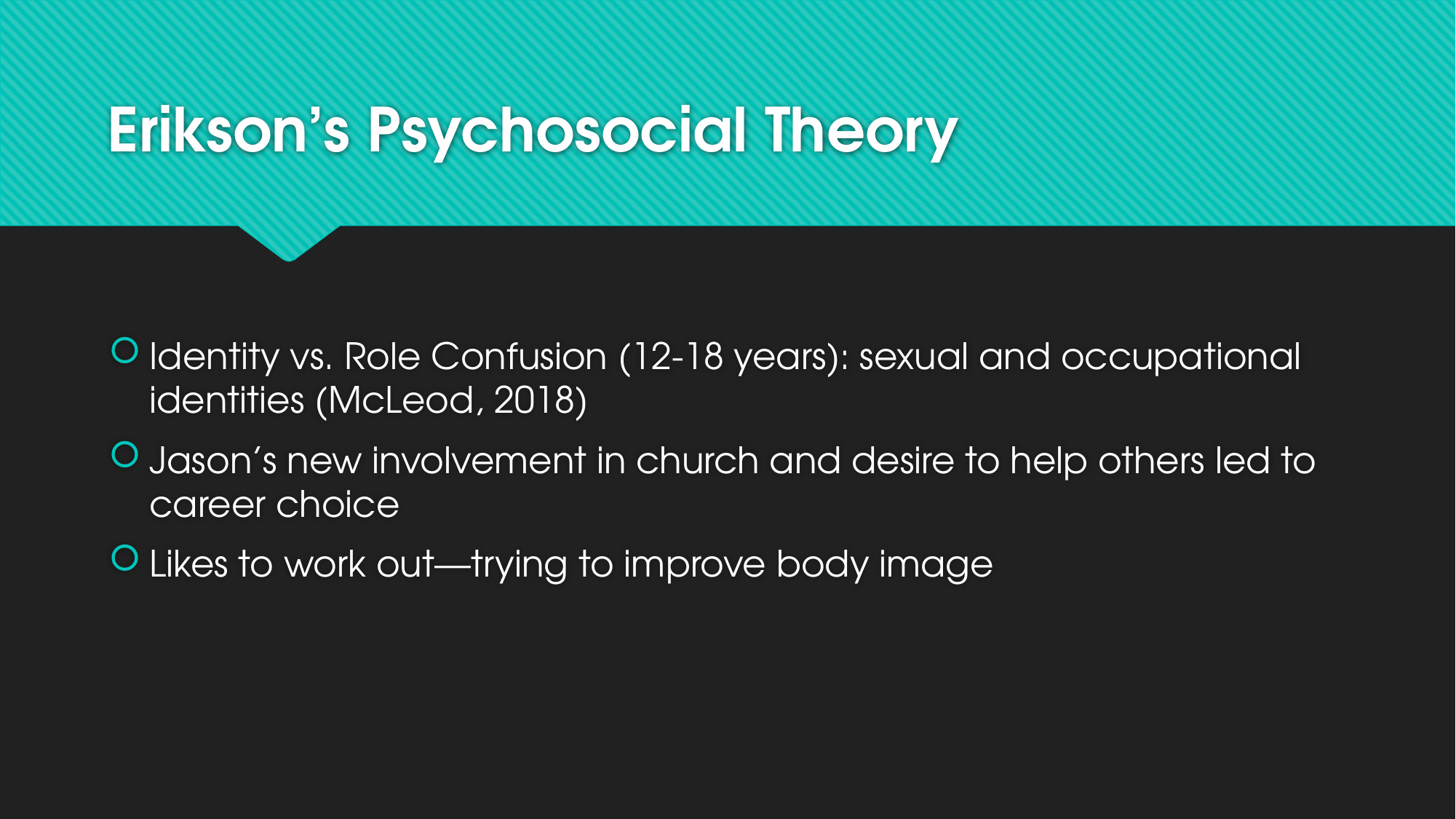

# Erikson’s Psychosocial Theory
Identity vs. Role Confusion (12-18 years): sexual and occupational identities (McLeod, 2018)
Jason’s new involvement in church and desire to help others led to career choice
Likes to work out—trying to improve body image